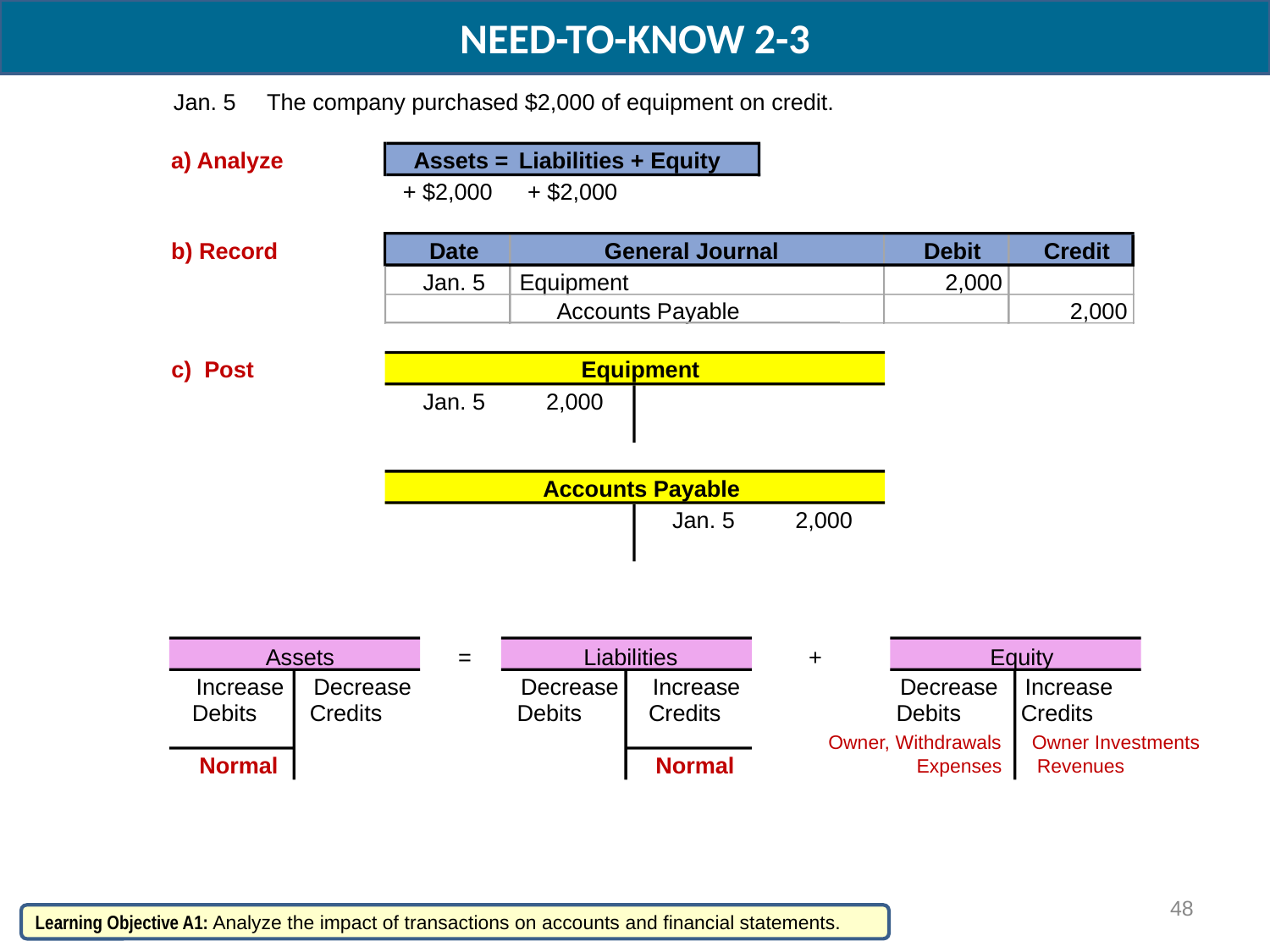

NEED-TO-KNOW 2-3
Jan. 5
The company purchased $2,000 of equipment on credit.

a) Analyze
Assets =
Liabilities + Equity

+ $2,000
+ $2,000

b) Record
Date
General Journal
Debit
Credit

Jan. 5
Equipment
2,000

Accounts Payable
2,000

c)  Post
Equipment

Jan. 5
2,000

Accounts Payable

Jan. 5
2,000

Assets
=
Liabilities
+
Equity

Increase
Decrease
Decrease
Increase
Decrease
Increase
Debits
Credits
Debits
Credits
Debits
Credits
Owner, Withdrawals
Owner Investments

Normal
Normal
Expenses
Revenues
48
Learning Objective A1: Analyze the impact of transactions on accounts and financial statements.